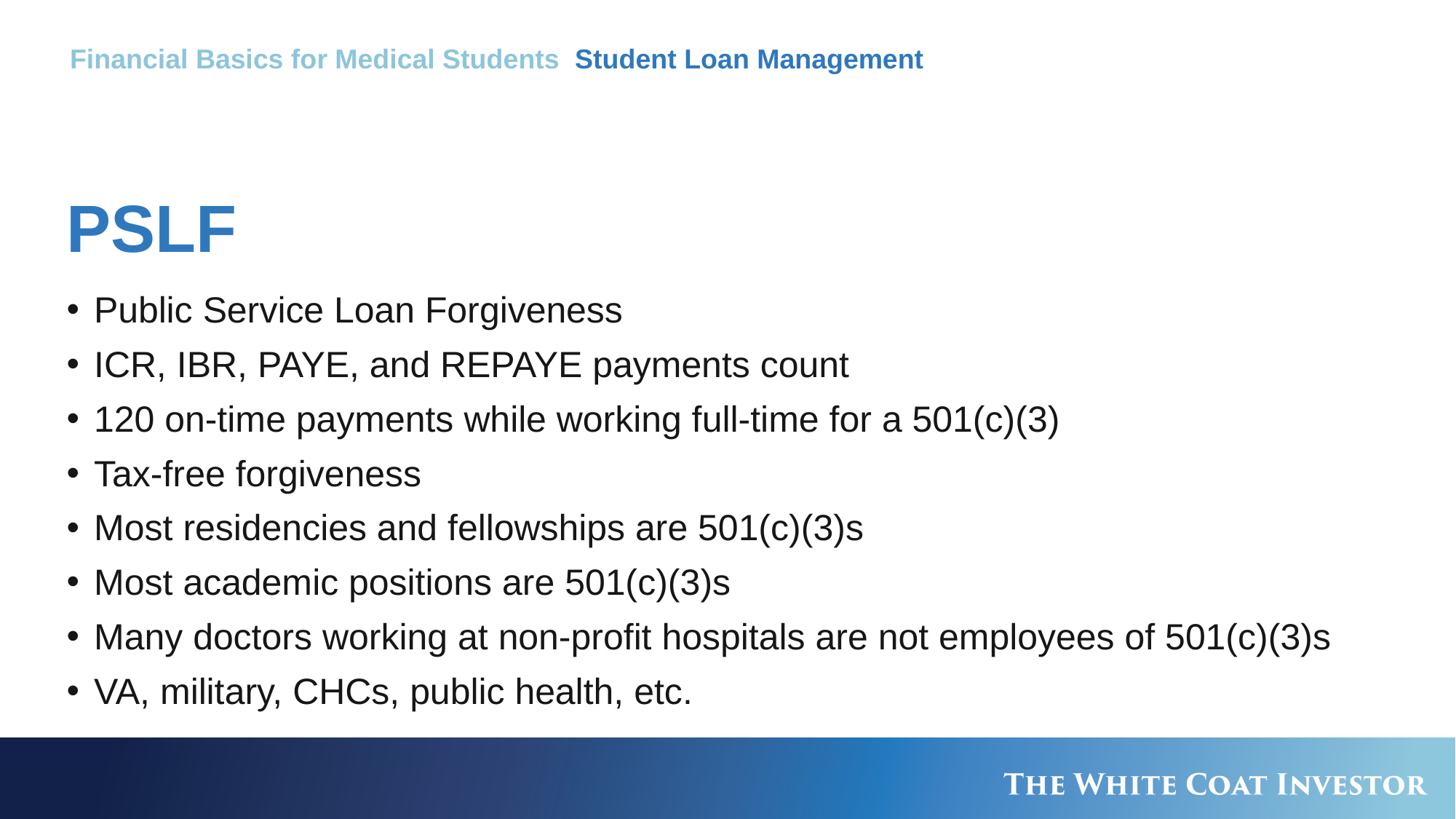

Financial Basics for Medical Students  Student Loan Management
# PSLF
Public Service Loan Forgiveness
ICR, IBR, PAYE, and REPAYE payments count
120 on-time payments while working full-time for a 501(c)(3)
Tax-free forgiveness
Most residencies and fellowships are 501(c)(3)s
Most academic positions are 501(c)(3)s
Many doctors working at non-profit hospitals are not employees of 501(c)(3)s
VA, military, CHCs, public health, etc.